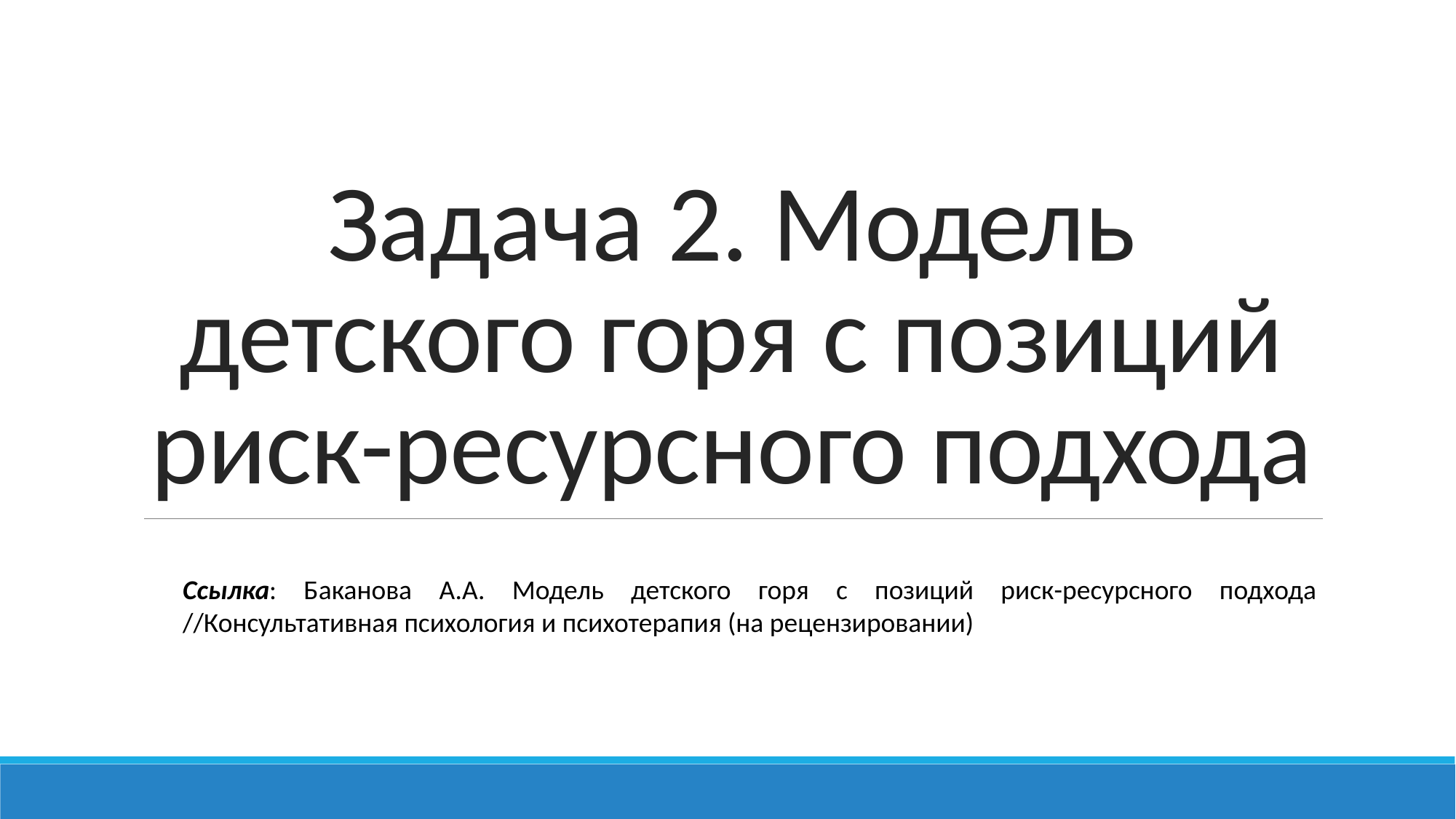

# Задача 2. Модель детского горя с позиций риск-ресурсного подхода
Ссылка: Баканова А.А. Модель детского горя с позиций риск-ресурсного подхода //Консультативная психология и психотерапия (на рецензировании)